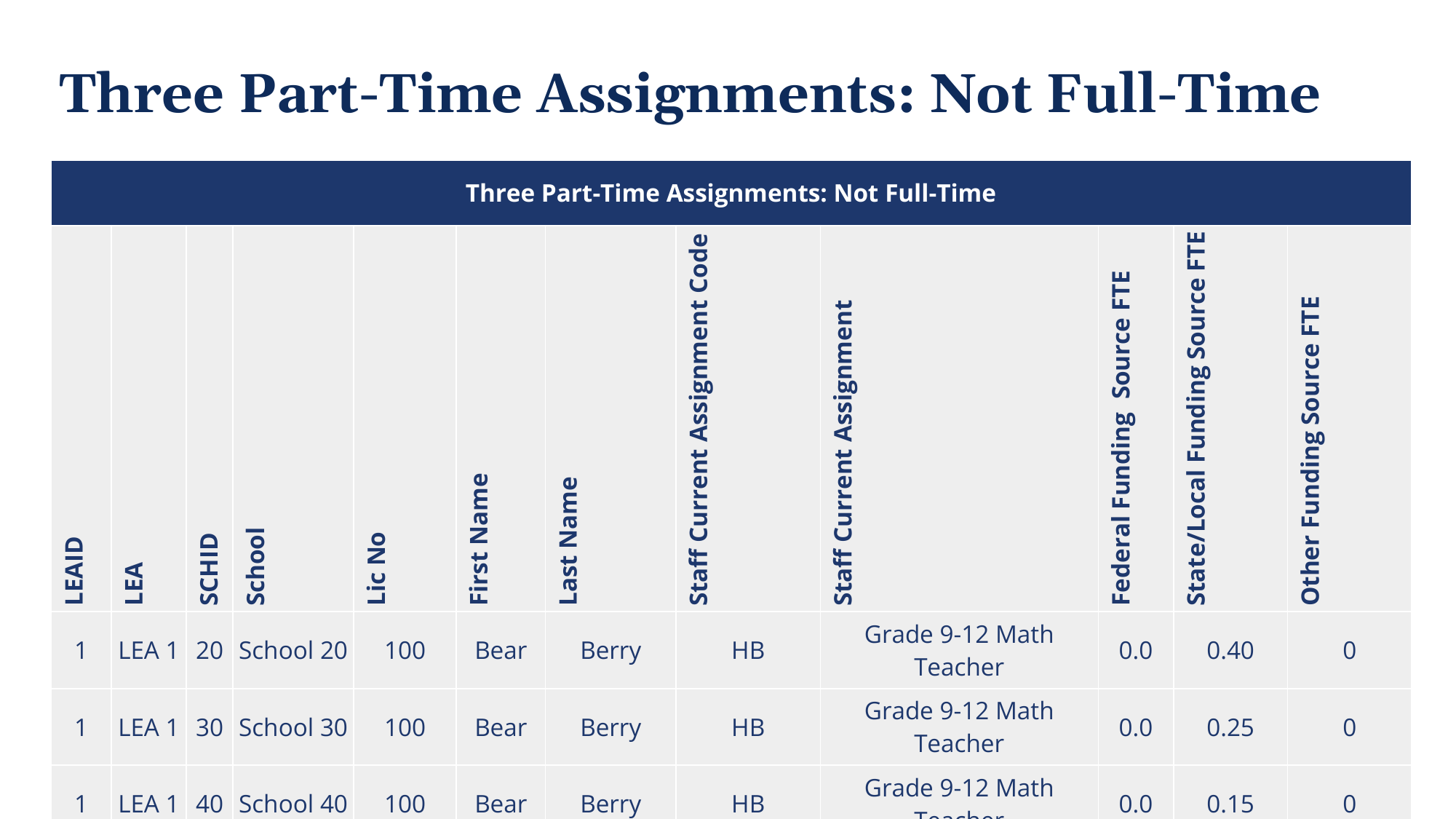

# Three Part-Time Assignments: Not Full-Time

| Three Part-Time Assignments: Not Full-Time |  |  |  |  |  |  |  |  |  |  |  |
| --- | --- | --- | --- | --- | --- | --- | --- | --- | --- | --- | --- |
| LEAID | LEA | SCHID | School | Lic No | First Name | Last Name | Staff Current Assignment Code | Staff Current Assignment | Federal Funding Source FTE | State/Local Funding Source FTE | Other Funding Source FTE |
| 1 | LEA 1 | 20 | School 20 | 100 | Bear | Berry | HB | Grade 9-12 Math Teacher | 0.0 | 0.40 | 0 |
| 1 | LEA 1 | 30 | School 30 | 100 | Bear | Berry | HB | Grade 9-12 Math Teacher | 0.0 | 0.25 | 0 |
| 1 | LEA 1 | 40 | School 40 | 100 | Bear | Berry | HB | Grade 9-12 Math Teacher | 0.0 | 0.15 | 0 |